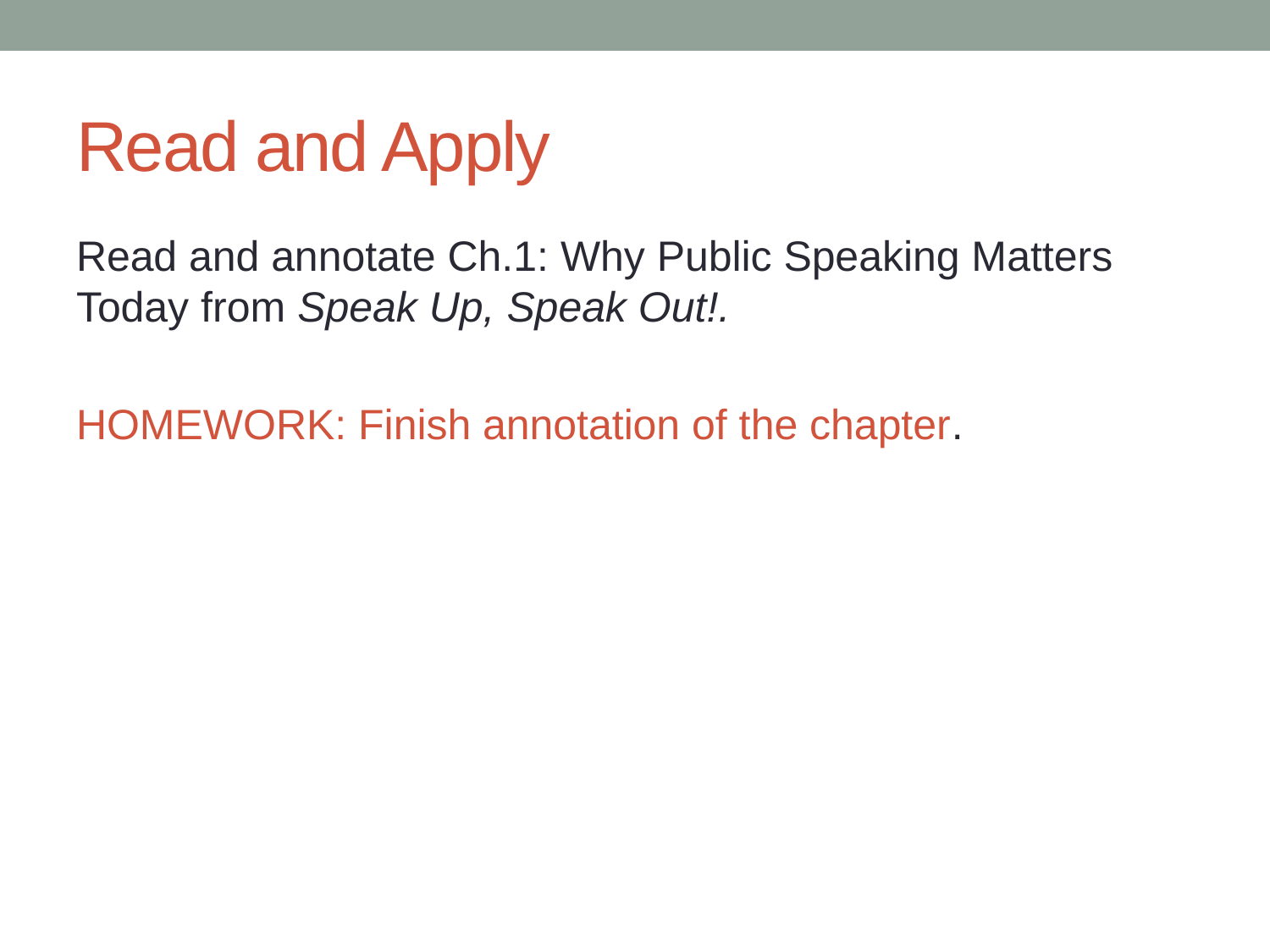

# Read and Apply
Read and annotate Ch.1: Why Public Speaking Matters Today from Speak Up, Speak Out!.

HOMEWORK: Finish annotation of the chapter.